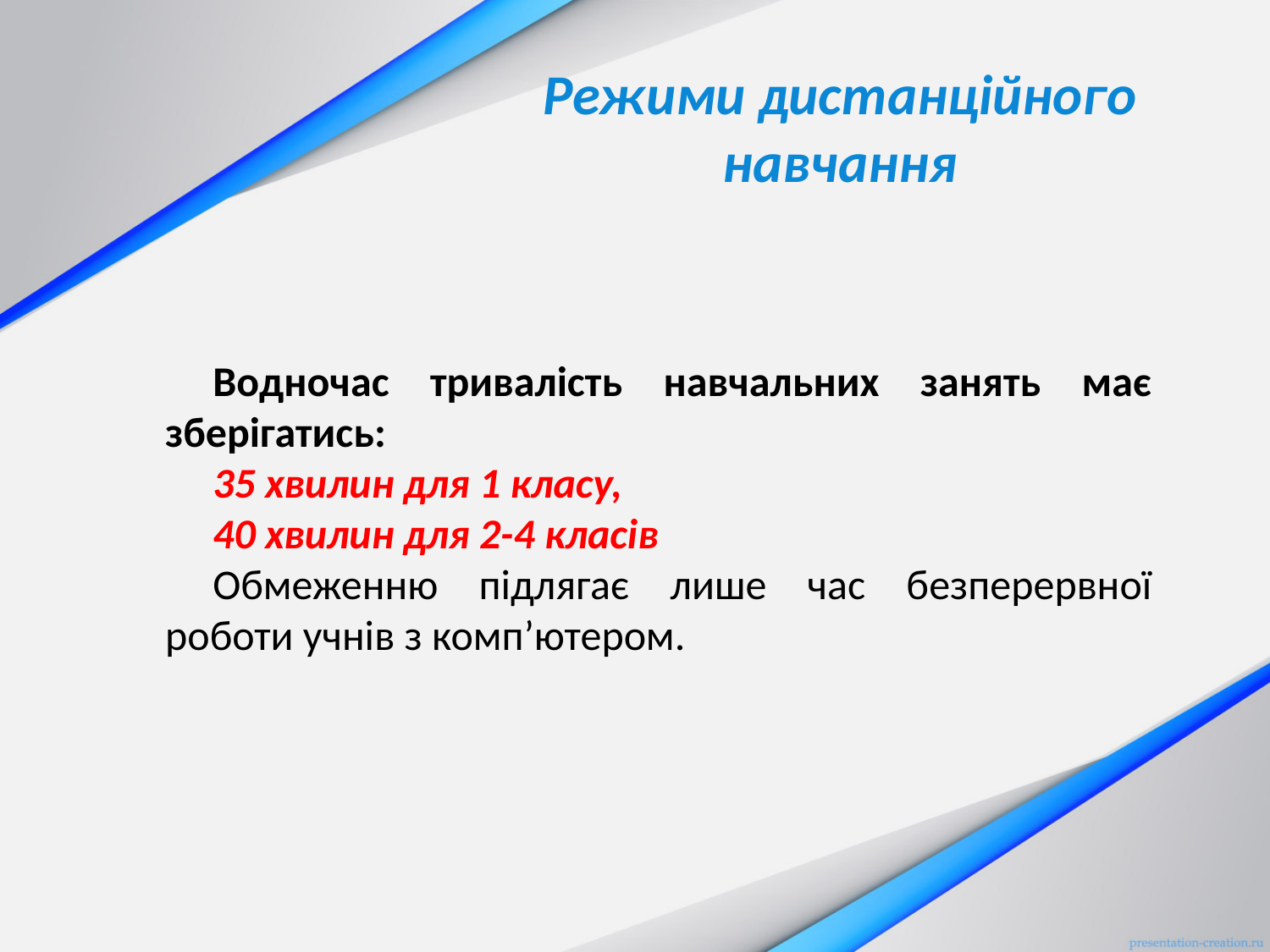

# Режими дистанційного навчання

Водночас тривалість навчальних занять має зберігатись:
35 хвилин для 1 класу,
40 хвилин для 2-4 класів
Обмеженню підлягає лише час безперервної роботи учнів з комп’ютером.